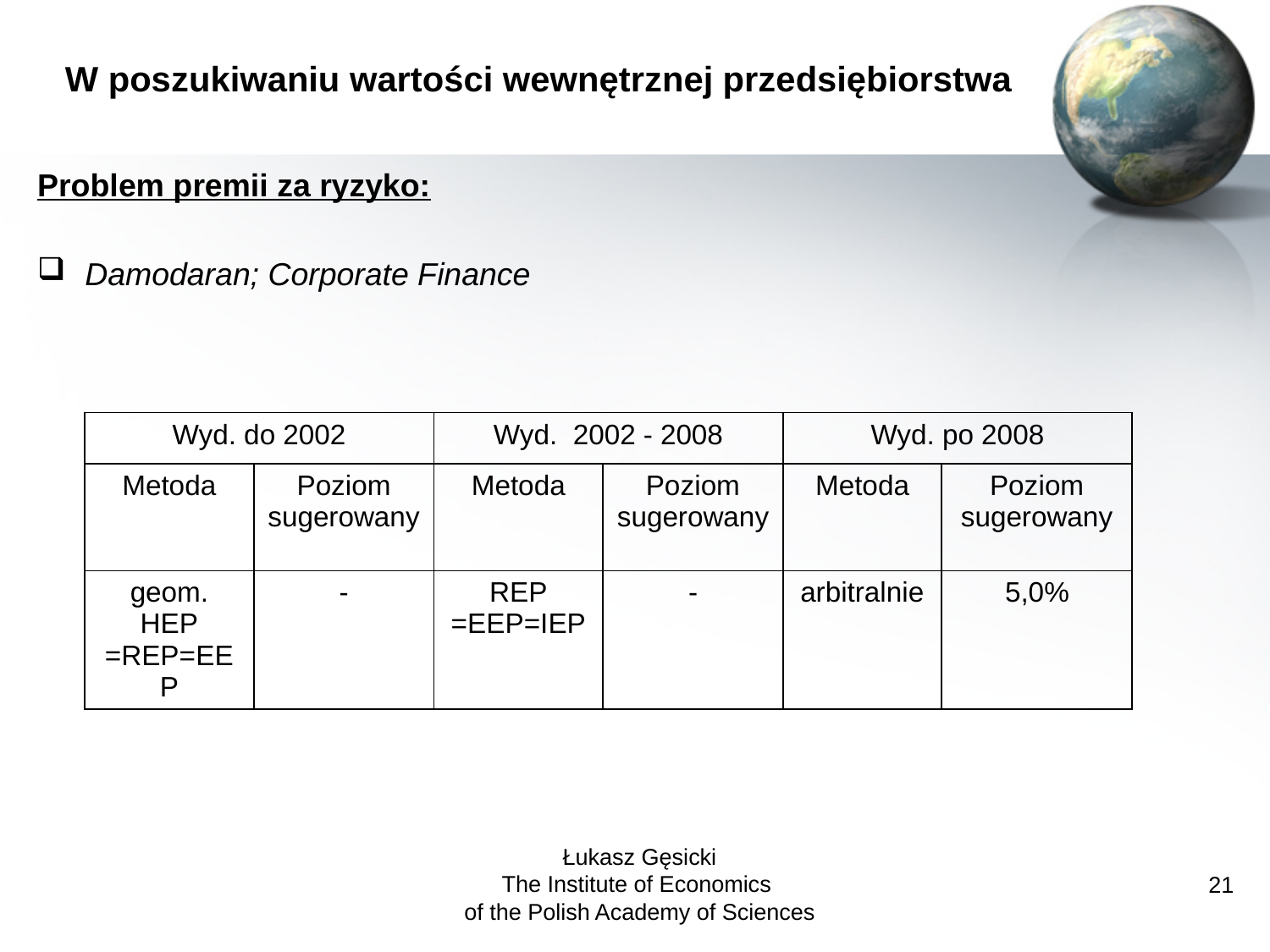

# W poszukiwaniu wartości wewnętrznej przedsiębiorstwa
Problem premii za ryzyko:

Damodaran; Corporate Finance

| Wyd. do 2002 |  | Wyd. 2002 - 2008 |  | Wyd. po 2008 |  |
| --- | --- | --- | --- | --- | --- |
| Metoda | Poziom sugerowany | Metoda | Poziom sugerowany | Metoda | Poziom sugerowany |
| geom. HEP =REP=EEP | - | REP =EEP=IEP | - | arbitralnie | 5,0% |
Łukasz Gęsicki
The Institute of Economics
of the Polish Academy of Sciences
21